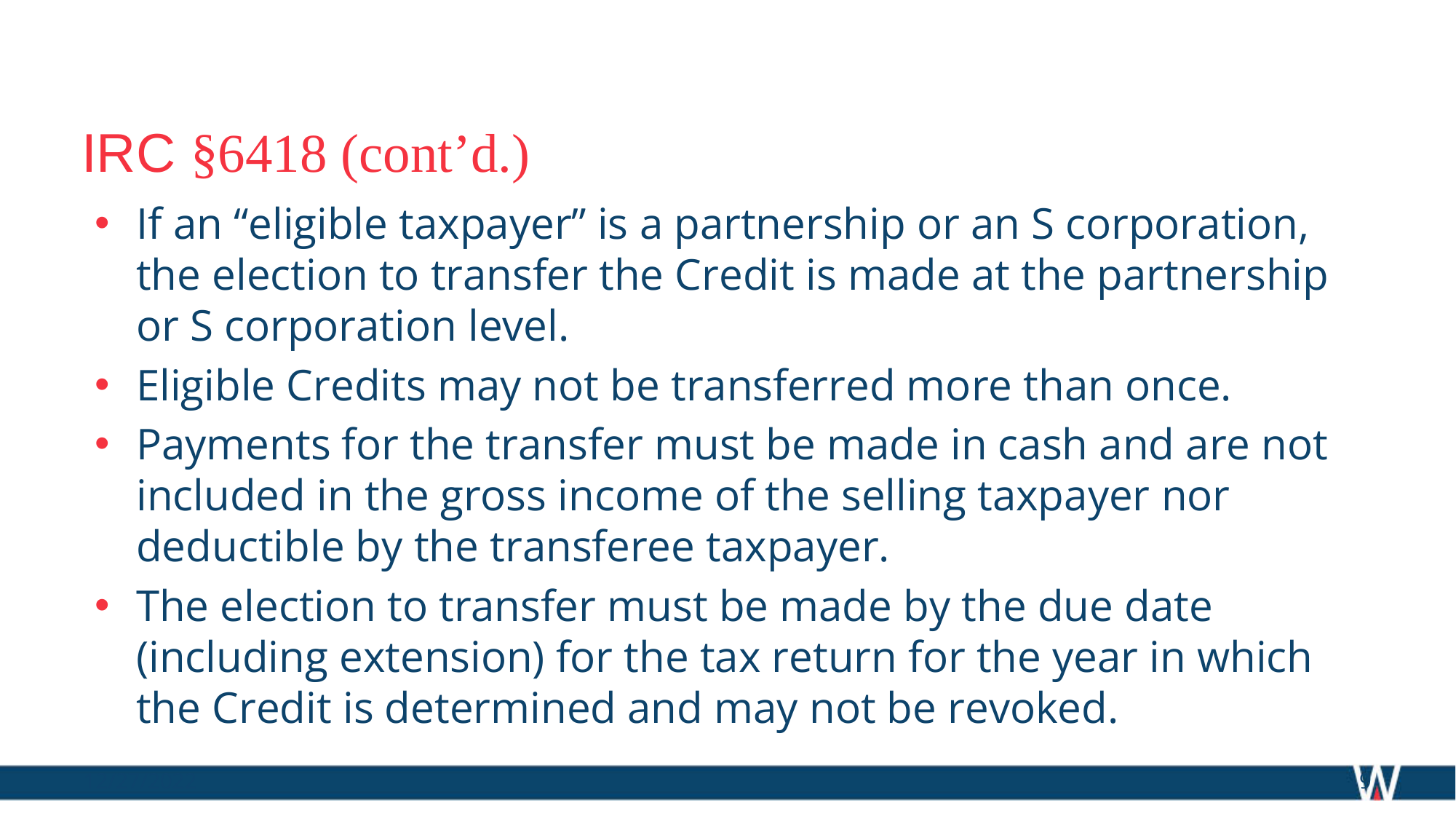

# IRC §6418 (cont’d.)
If an “eligible taxpayer” is a partnership or an S corporation, the election to transfer the Credit is made at the partnership or S corporation level.
Eligible Credits may not be transferred more than once.
Payments for the transfer must be made in cash and are not included in the gross income of the selling taxpayer nor deductible by the transferee taxpayer.
The election to transfer must be made by the due date (including extension) for the tax return for the year in which the Credit is determined and may not be revoked.
12/27/2022
19